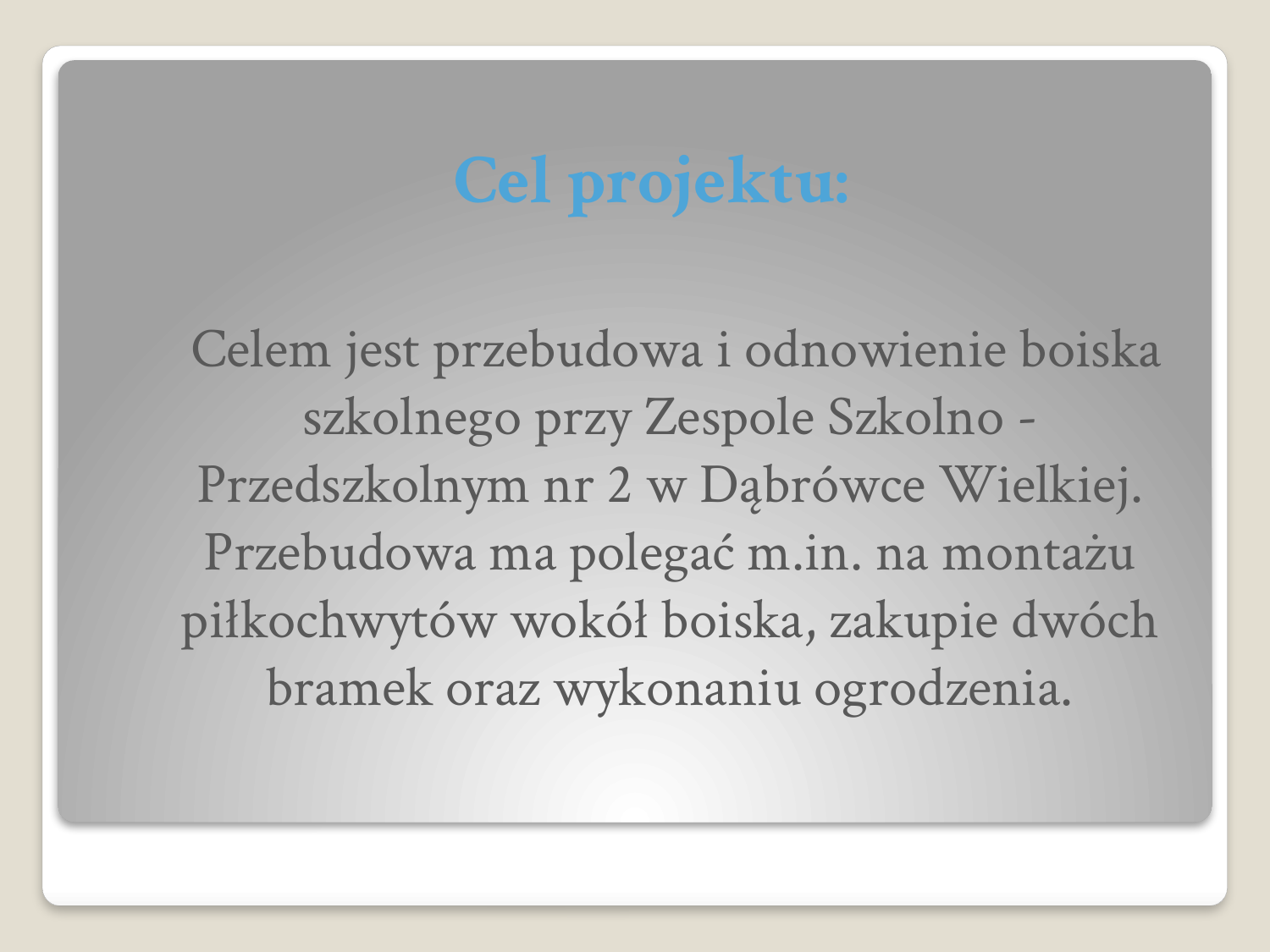

Cel projektu:

	 Celem jest przebudowa i odnowienie boiska szkolnego przy Zespole Szkolno -Przedszkolnym nr 2 w Dąbrówce Wielkiej. Przebudowa ma polegać m.in. na montażu piłkochwytów wokół boiska, zakupie dwóch bramek oraz wykonaniu ogrodzenia.